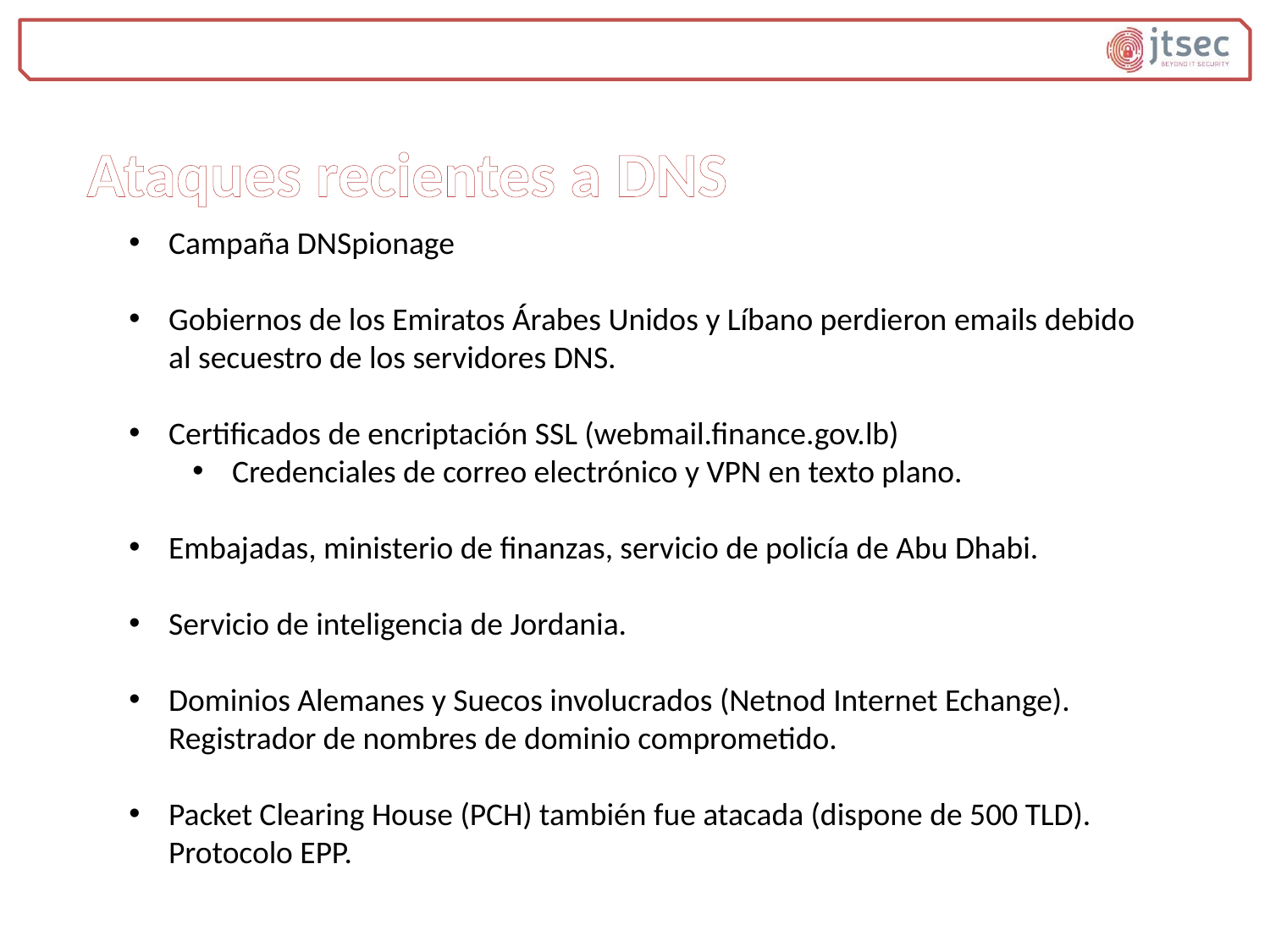

Ataques recientes a DNS
Campaña DNSpionage

Gobiernos de los Emiratos Árabes Unidos y Líbano perdieron emails debido al secuestro de los servidores DNS.

Certificados de encriptación SSL (webmail.finance.gov.lb)
Credenciales de correo electrónico y VPN en texto plano.

Embajadas, ministerio de finanzas, servicio de policía de Abu Dhabi.

Servicio de inteligencia de Jordania.

Dominios Alemanes y Suecos involucrados (Netnod Internet Echange). Registrador de nombres de dominio comprometido.

Packet Clearing House (PCH) también fue atacada (dispone de 500 TLD). Protocolo EPP.